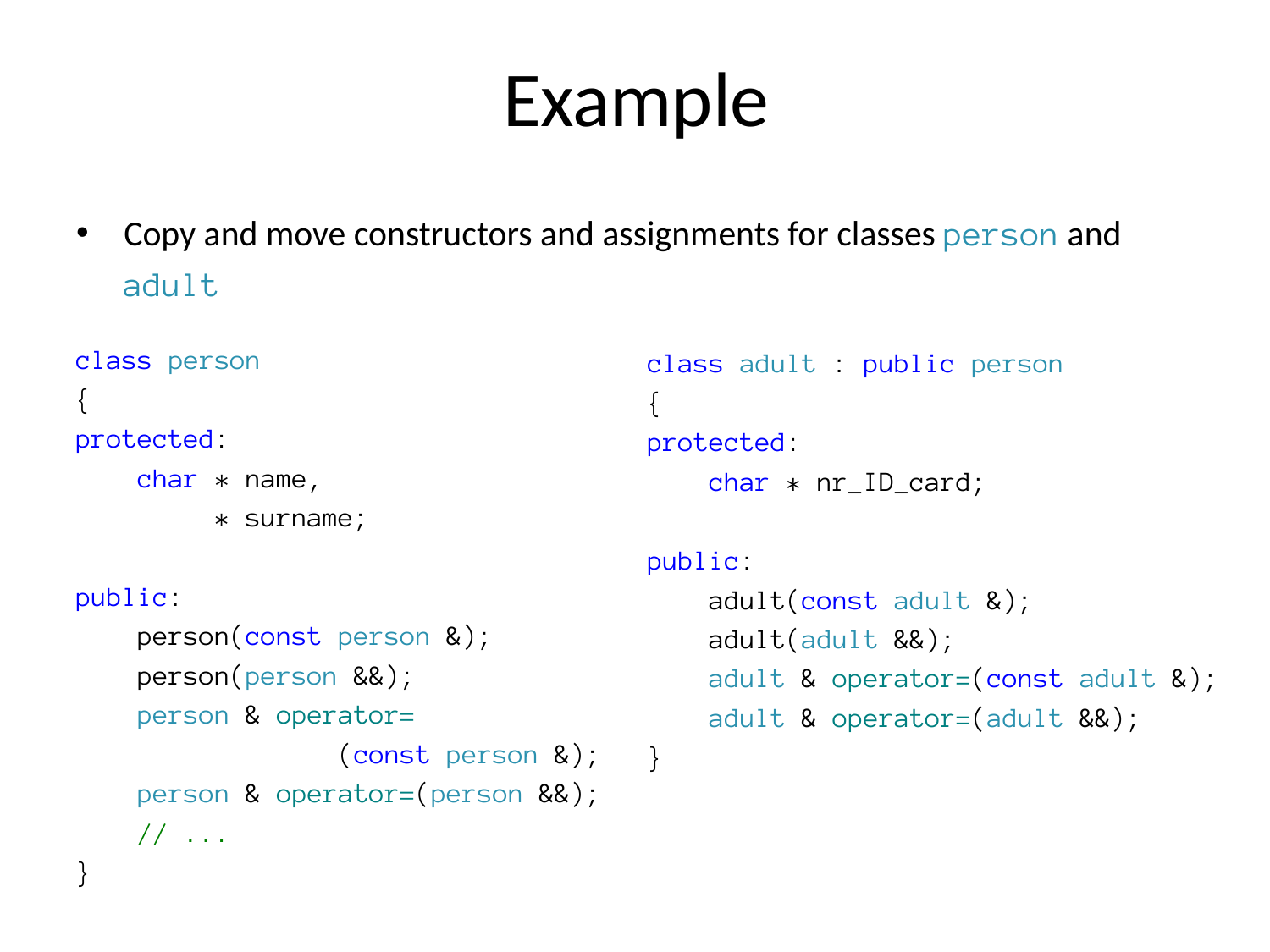

# Example
Copy and move constructors and assignments for classes person and adult

class person
{
protected:
    char * name,
         * surname;

public:
    person(const person &);
    person(person &&);
    person & operator=
                 (const person &);
    person & operator=(person &&);
    // ...
}

class adult : public person
{
protected:
    char * nr_ID_card;

public:
    adult(const adult &);
    adult(adult &&);
    adult & operator=(const adult &);
    adult & operator=(adult &&);
}